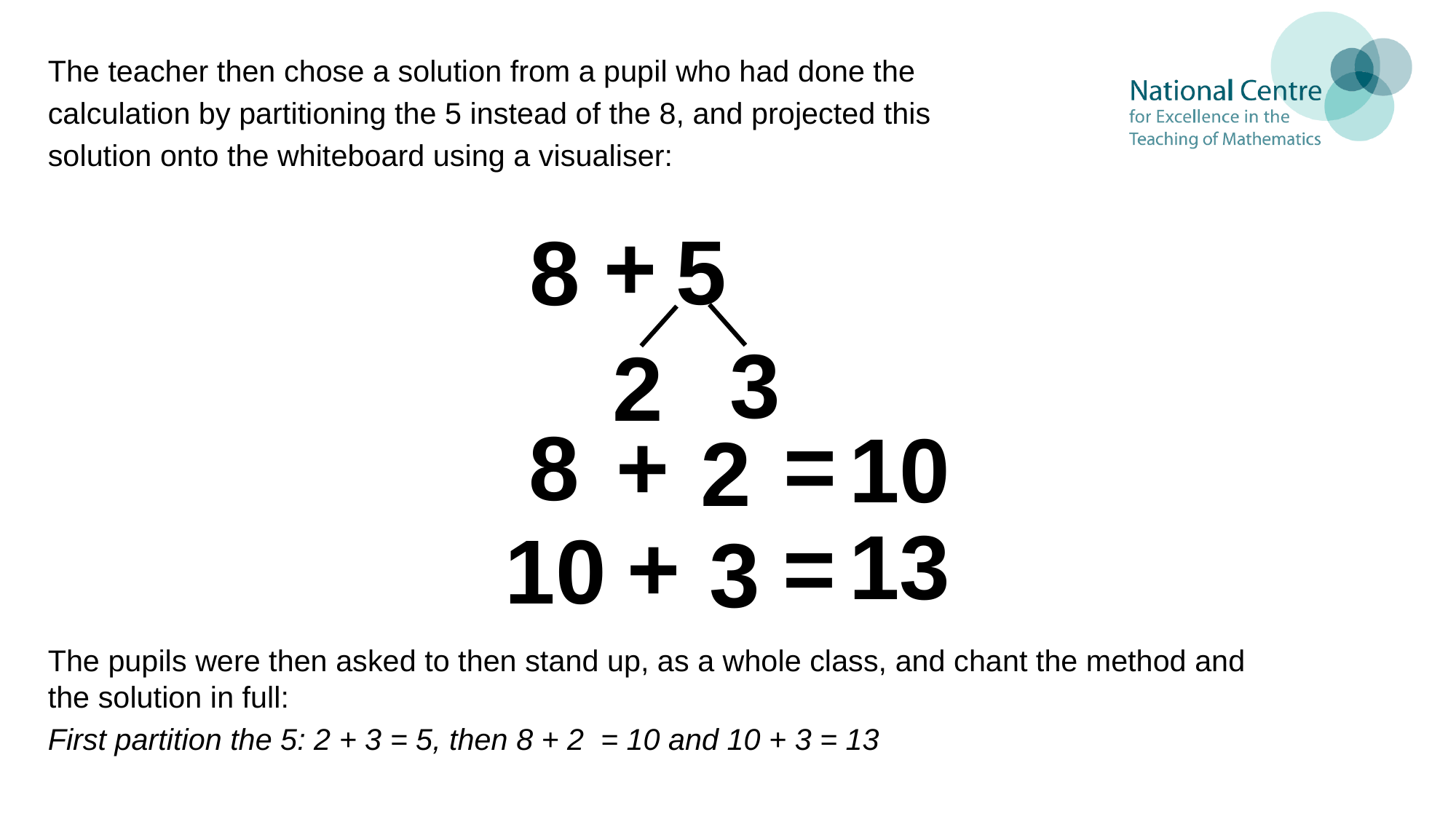

The teacher then chose a solution from a pupil who had done the
calculation by partitioning the 5 instead of the 8, and projected this
solution onto the whiteboard using a visualiser:

The pupils were then asked to then stand up, as a whole class, and chant the method and the solution in full:
First partition the 5: 2 + 3 = 5, then 8 + 2  = 10 and 10 + 3 = 13
+
5
8
3
2
=
+
8
10
2
13
+
=
10
3